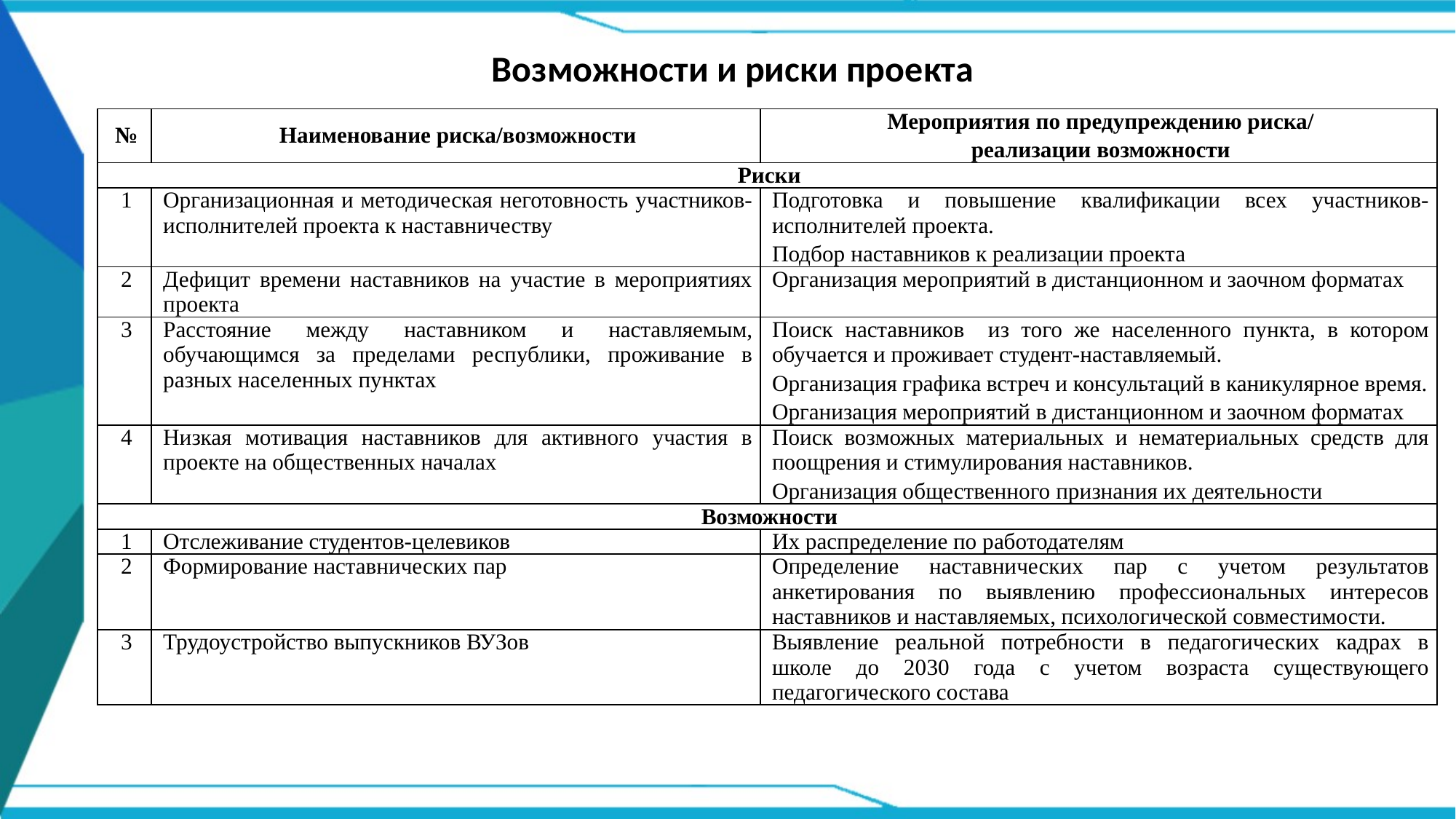

Возможности и риски проекта
| № | Наименование риска/возможности | Мероприятия по предупреждению риска/ реализации возможности |
| --- | --- | --- |
| Риски |  |  |
| 1 | Организационная и методическая неготовность участников-исполнителей проекта к наставничеству | Подготовка и повышение квалификации всех участников-исполнителей проекта. Подбор наставников к реализации проекта |
| 2 | Дефицит времени наставников на участие в мероприятиях проекта | Организация мероприятий в дистанционном и заочном форматах |
| 3 | Расстояние между наставником и наставляемым, обучающимся за пределами республики, проживание в разных населенных пунктах | Поиск наставников из того же населенного пункта, в котором обучается и проживает студент-наставляемый. Организация графика встреч и консультаций в каникулярное время. Организация мероприятий в дистанционном и заочном форматах |
| 4 | Низкая мотивация наставников для активного участия в проекте на общественных началах | Поиск возможных материальных и нематериальных средств для поощрения и стимулирования наставников. Организация общественного признания их деятельности |
| Возможности |  |  |
| 1 | Отслеживание студентов-целевиков | Их распределение по работодателям |
| 2 | Формирование наставнических пар | Определение наставнических пар с учетом результатов анкетирования по выявлению профессиональных интересов наставников и наставляемых, психологической совместимости. |
| 3 | Трудоустройство выпускников ВУЗов | Выявление реальной потребности в педагогических кадрах в школе до 2030 года с учетом возраста существующего педагогического состава |